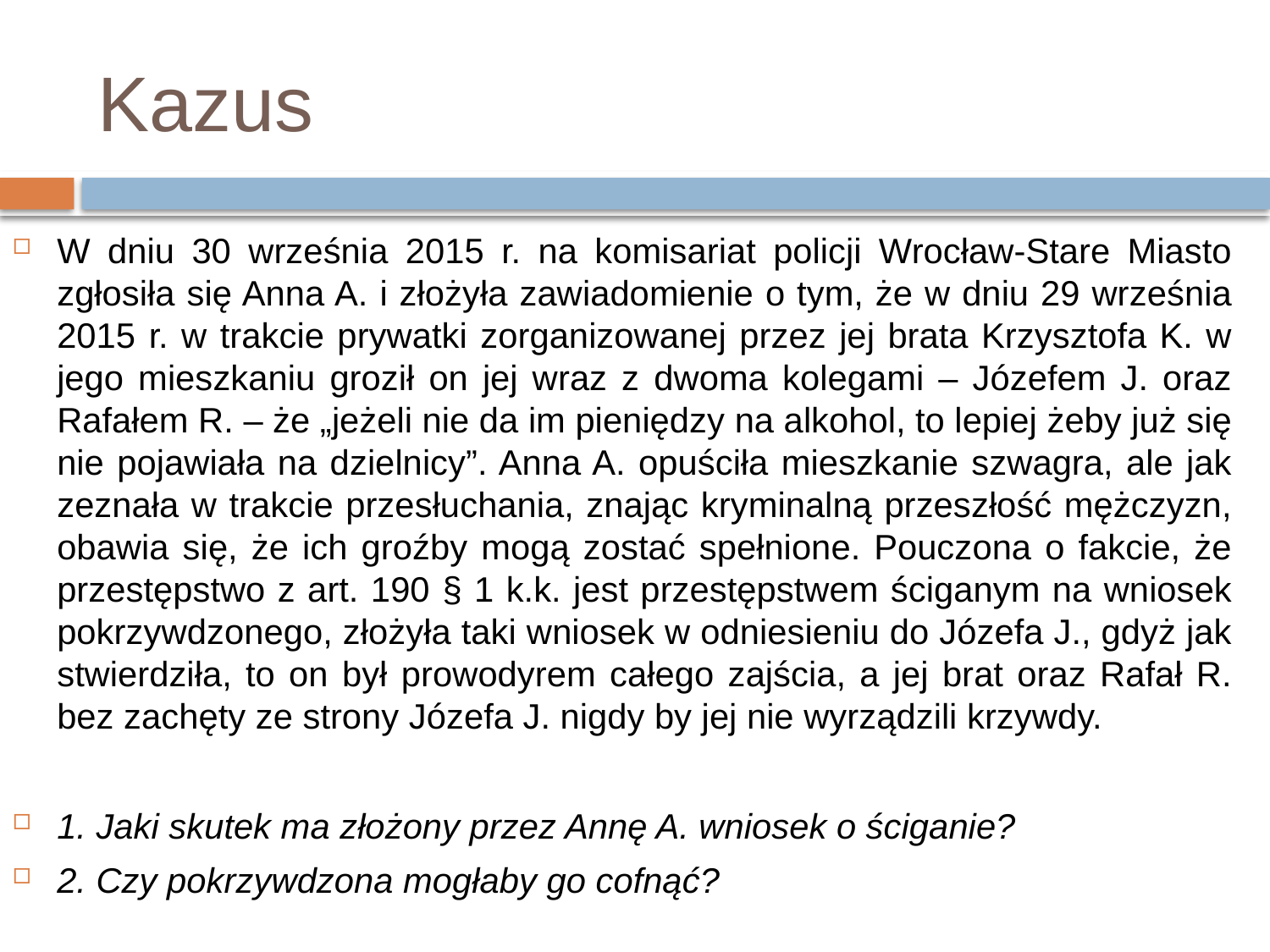

# Kazus
W dniu 30 września 2015 r. na komisariat policji Wrocław-Stare Miasto zgłosiła się Anna A. i złożyła zawiadomienie o tym, że w dniu 29 września 2015 r. w trakcie prywatki zorganizowanej przez jej brata Krzysztofa K. w jego mieszkaniu groził on jej wraz z dwoma kolegami – Józefem J. oraz Rafałem R. – że „jeżeli nie da im pieniędzy na alkohol, to lepiej żeby już się nie pojawiała na dzielnicy”. Anna A. opuściła mieszkanie szwagra, ale jak zeznała w trakcie przesłuchania, znając kryminalną przeszłość mężczyzn, obawia się, że ich groźby mogą zostać spełnione. Pouczona o fakcie, że przestępstwo z art. 190 § 1 k.k. jest przestępstwem ściganym na wniosek pokrzywdzonego, złożyła taki wniosek w odniesieniu do Józefa J., gdyż jak stwierdziła, to on był prowodyrem całego zajścia, a jej brat oraz Rafał R. bez zachęty ze strony Józefa J. nigdy by jej nie wyrządzili krzywdy.

1. Jaki skutek ma złożony przez Annę A. wniosek o ściganie?
2. Czy pokrzywdzona mogłaby go cofnąć?